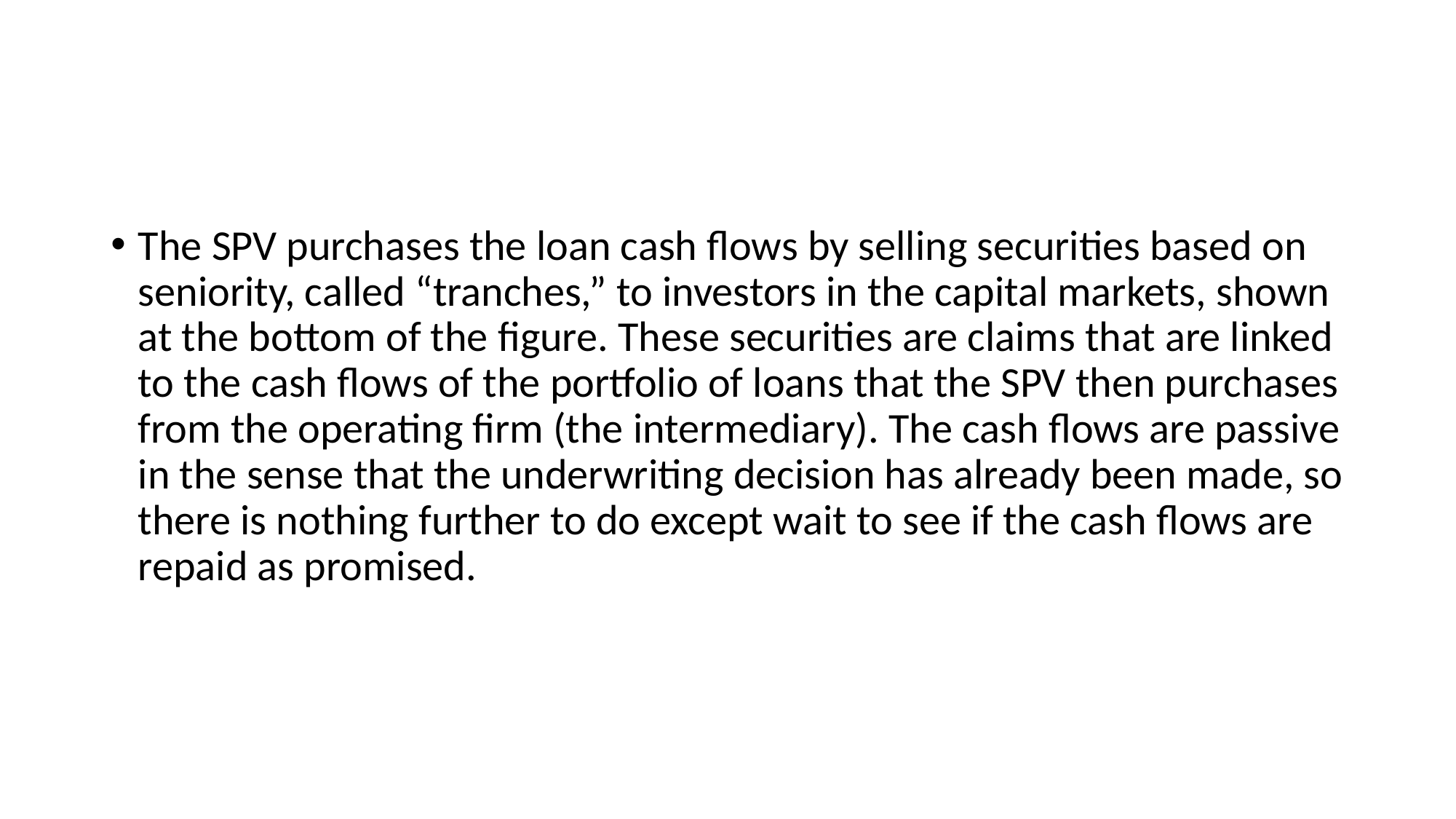

#
The SPV purchases the loan cash flows by selling securities based on seniority, called “tranches,” to investors in the capital markets, shown at the bottom of the figure. These securities are claims that are linked to the cash flows of the portfolio of loans that the SPV then purchases from the operating firm (the intermediary). The cash flows are passive in the sense that the underwriting decision has already been made, so there is nothing further to do except wait to see if the cash flows are repaid as promised.